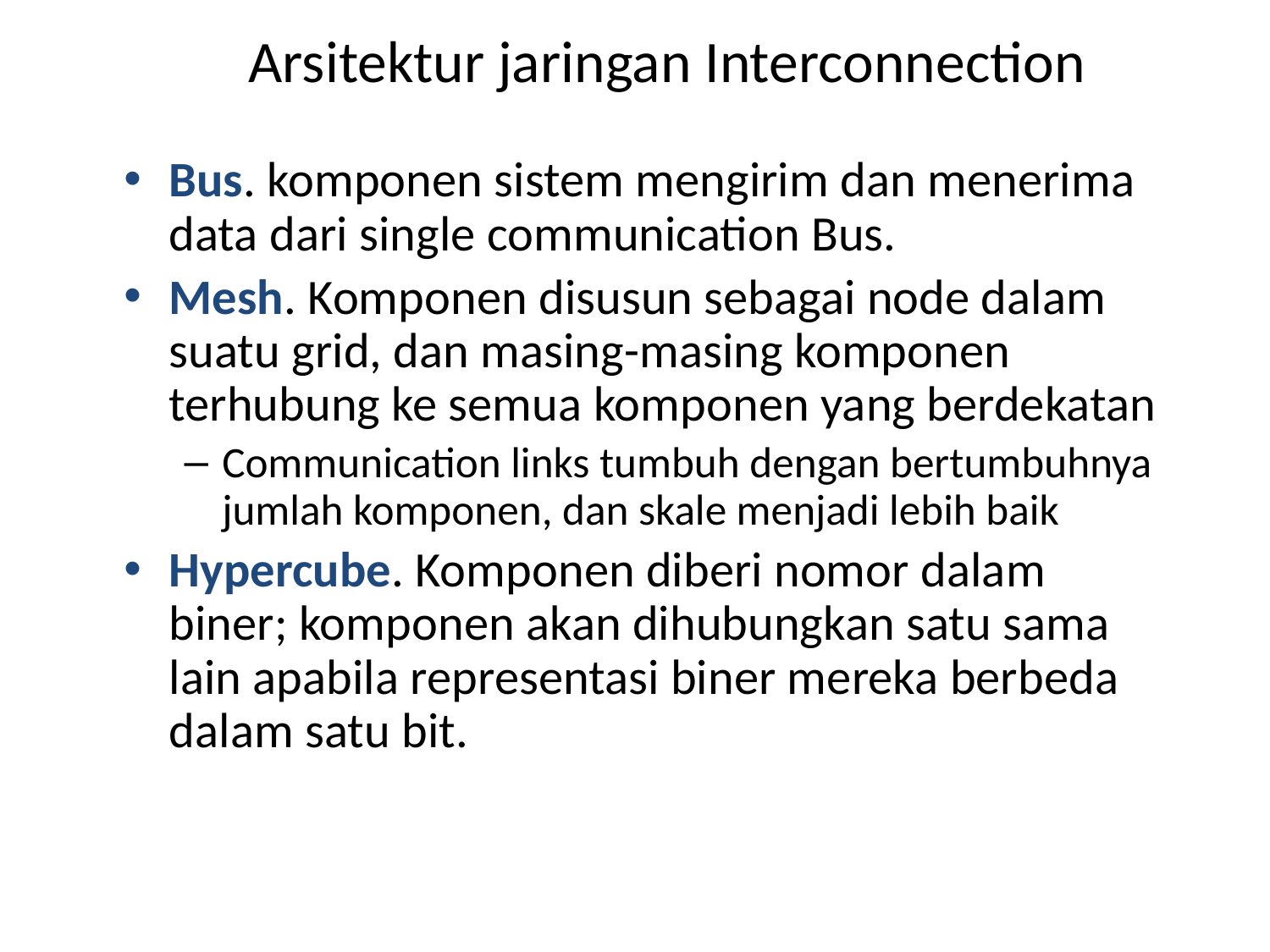

# Arsitektur jaringan Interconnection
Bus. komponen sistem mengirim dan menerima data dari single communication Bus.
Mesh. Komponen disusun sebagai node dalam suatu grid, dan masing-masing komponen terhubung ke semua komponen yang berdekatan
Communication links tumbuh dengan bertumbuhnya jumlah komponen, dan skale menjadi lebih baik
Hypercube. Komponen diberi nomor dalam biner; komponen akan dihubungkan satu sama lain apabila representasi biner mereka berbeda dalam satu bit.